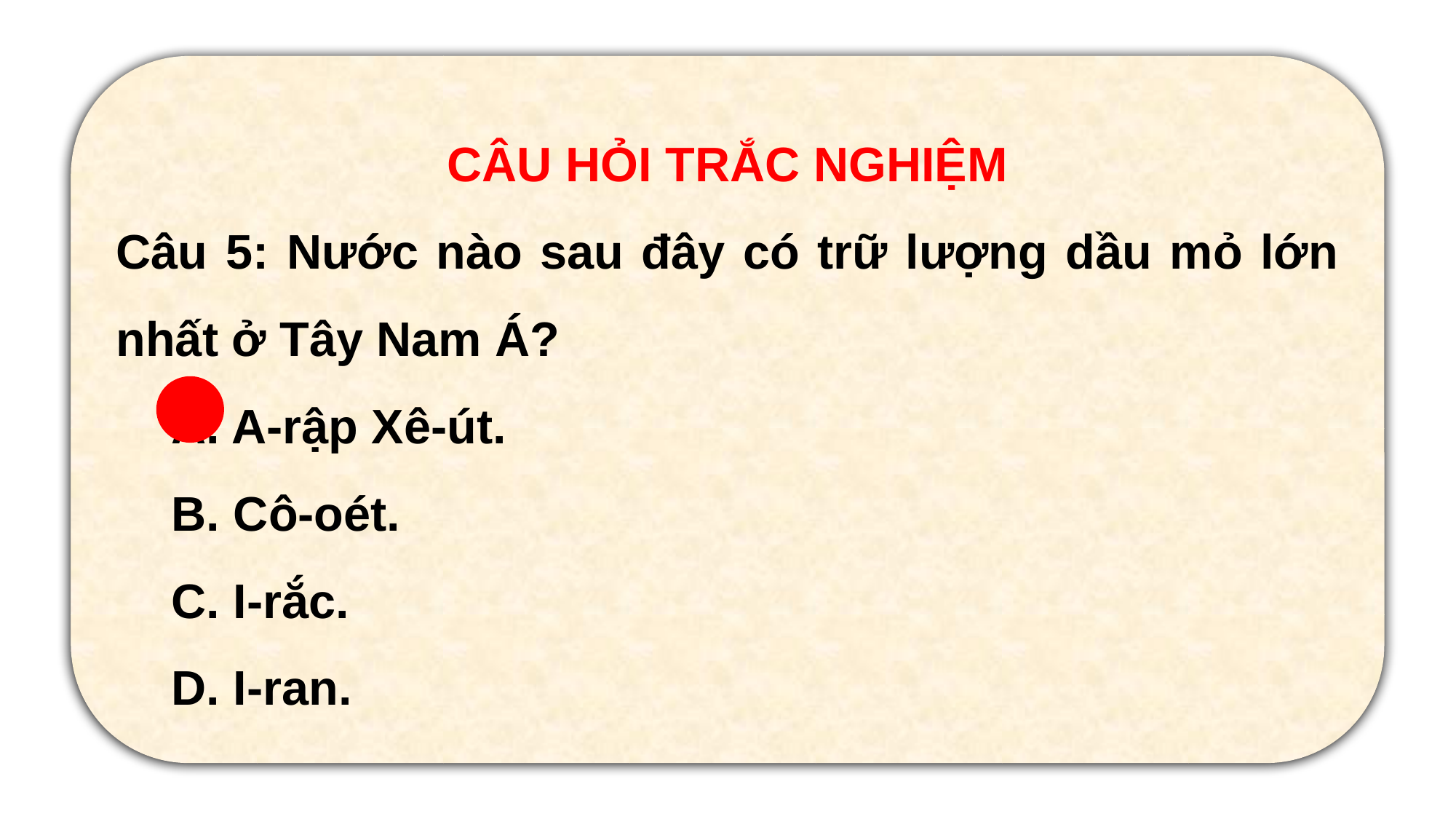

CÂU HỎI TRẮC NGHIỆM
Câu 5: Nước nào sau đây có trữ lượng dầu mỏ lớn nhất ở Tây Nam Á?
A. A-rập Xê-út.
B. Cô-oét.
C. I-rắc.
D. I-ran.